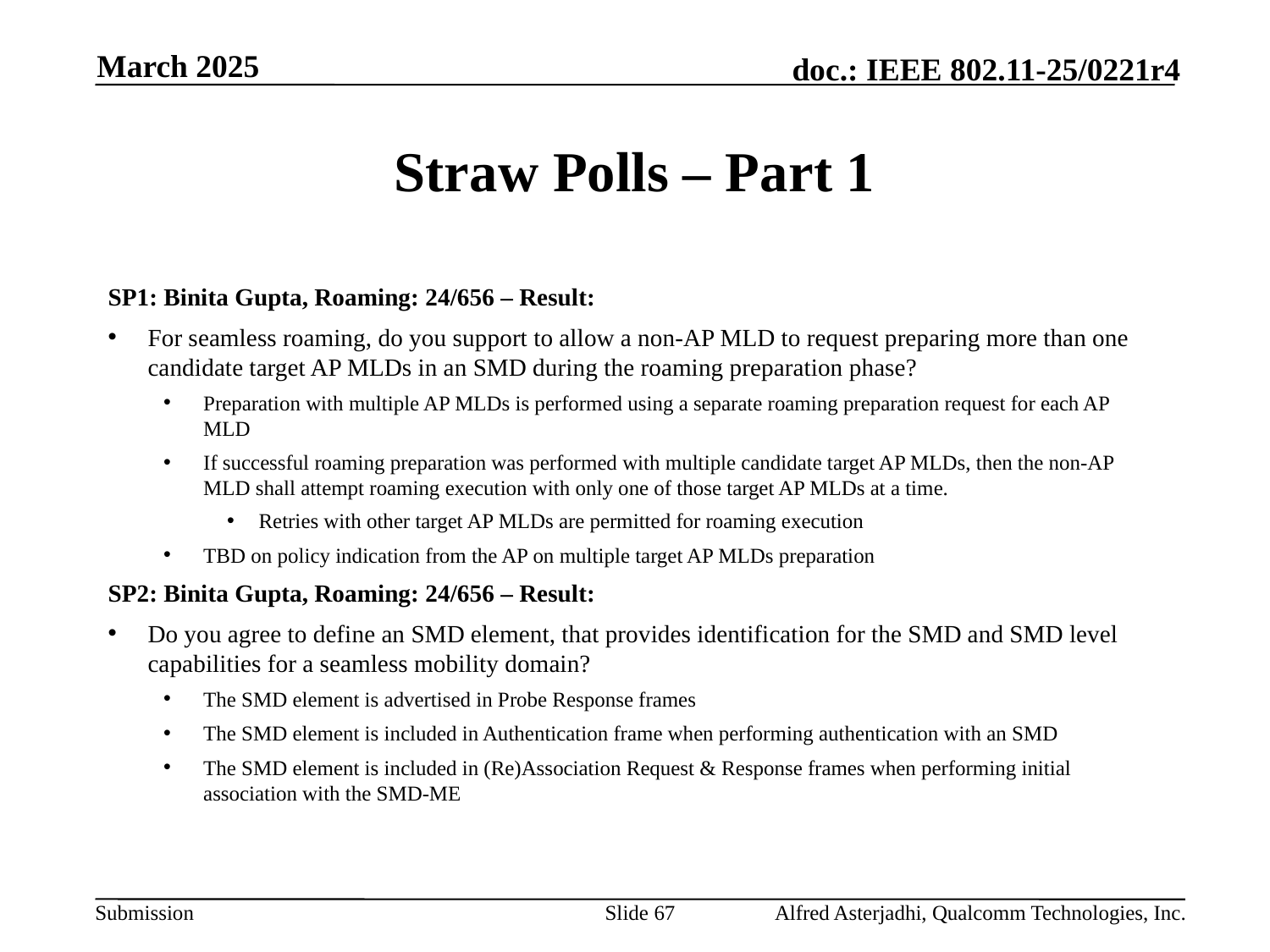

March 2025
# Straw Polls – Part 1
SP1: Binita Gupta, Roaming: 24/656 – Result:
For seamless roaming, do you support to allow a non-AP MLD to request preparing more than one candidate target AP MLDs in an SMD during the roaming preparation phase?
Preparation with multiple AP MLDs is performed using a separate roaming preparation request for each AP MLD
If successful roaming preparation was performed with multiple candidate target AP MLDs, then the non-AP MLD shall attempt roaming execution with only one of those target AP MLDs at a time.
Retries with other target AP MLDs are permitted for roaming execution
TBD on policy indication from the AP on multiple target AP MLDs preparation
SP2: Binita Gupta, Roaming: 24/656 – Result:
Do you agree to define an SMD element, that provides identification for the SMD and SMD level capabilities for a seamless mobility domain?
The SMD element is advertised in Probe Response frames
The SMD element is included in Authentication frame when performing authentication with an SMD
The SMD element is included in (Re)Association Request & Response frames when performing initial association with the SMD-ME
Slide 67
Alfred Asterjadhi, Qualcomm Technologies, Inc.